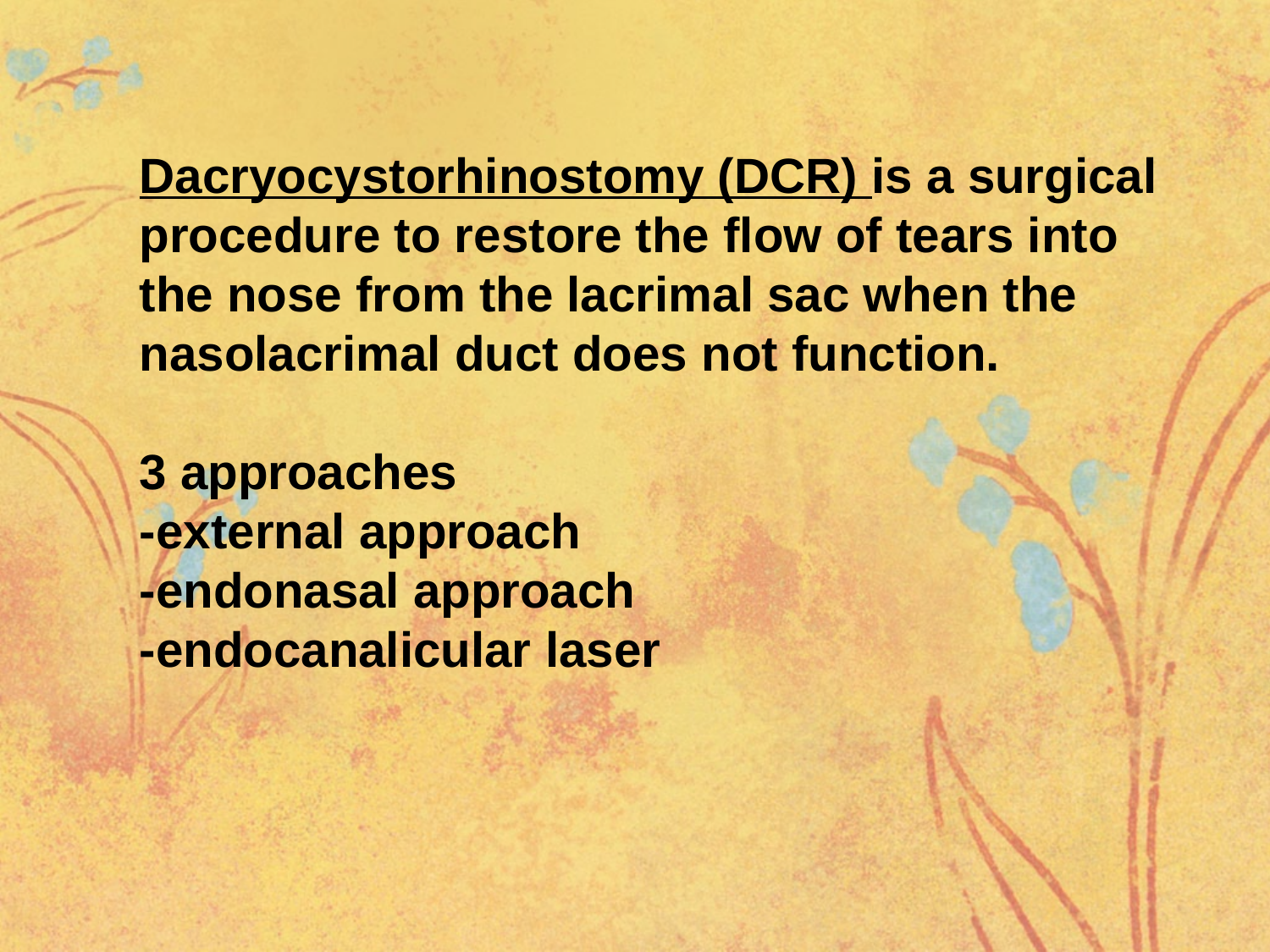

Dacryocystorhinostomy (DCR) is a surgical procedure to restore the flow of tears into the nose from the lacrimal sac when the nasolacrimal duct does not function.

3 approaches
-external approach
-endonasal approach
-endocanalicular laser